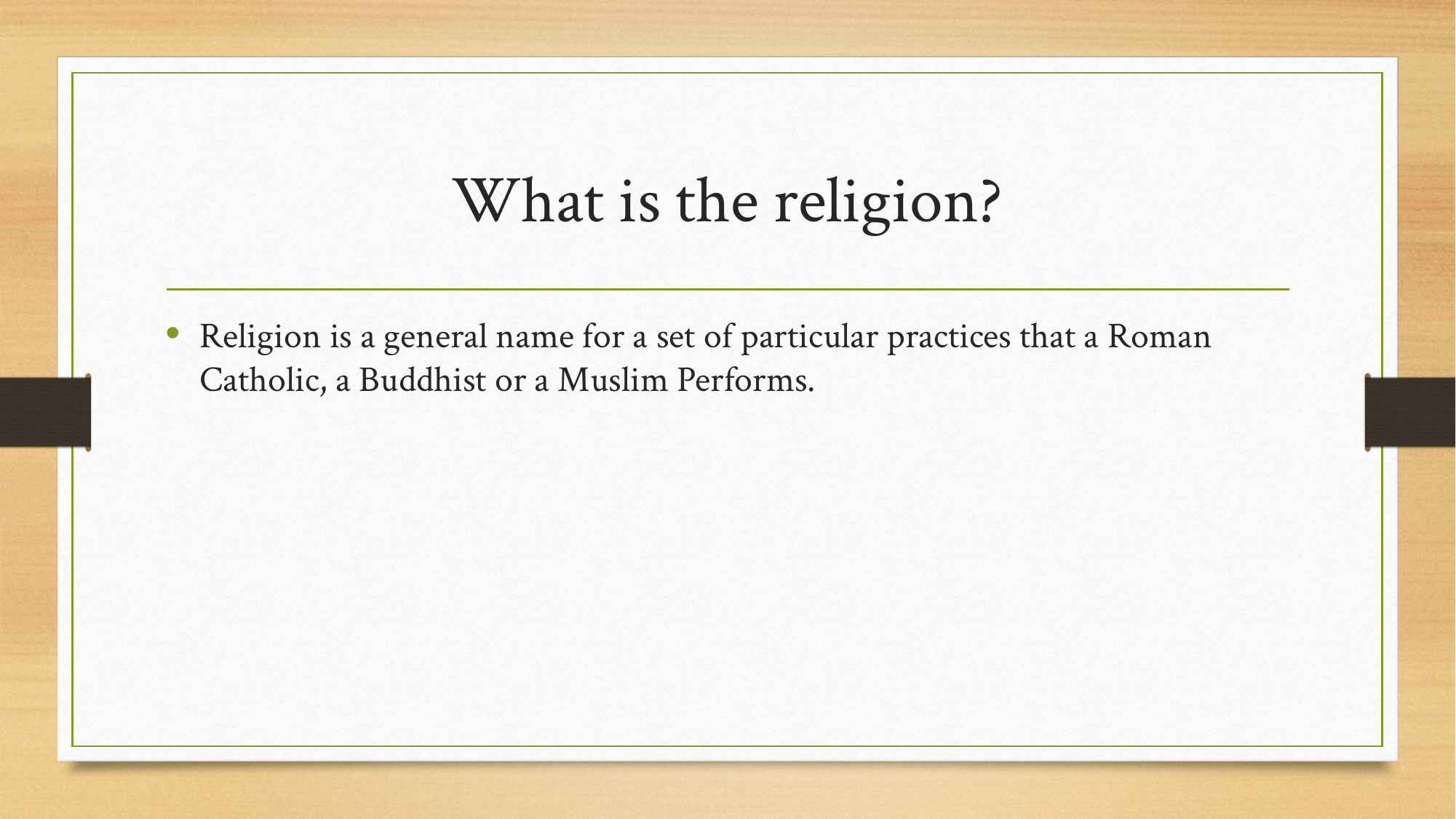

# What is the religion?
Religion is a general name for a set of particular practices that a Roman Catholic, a Buddhist or a Muslim Performs.